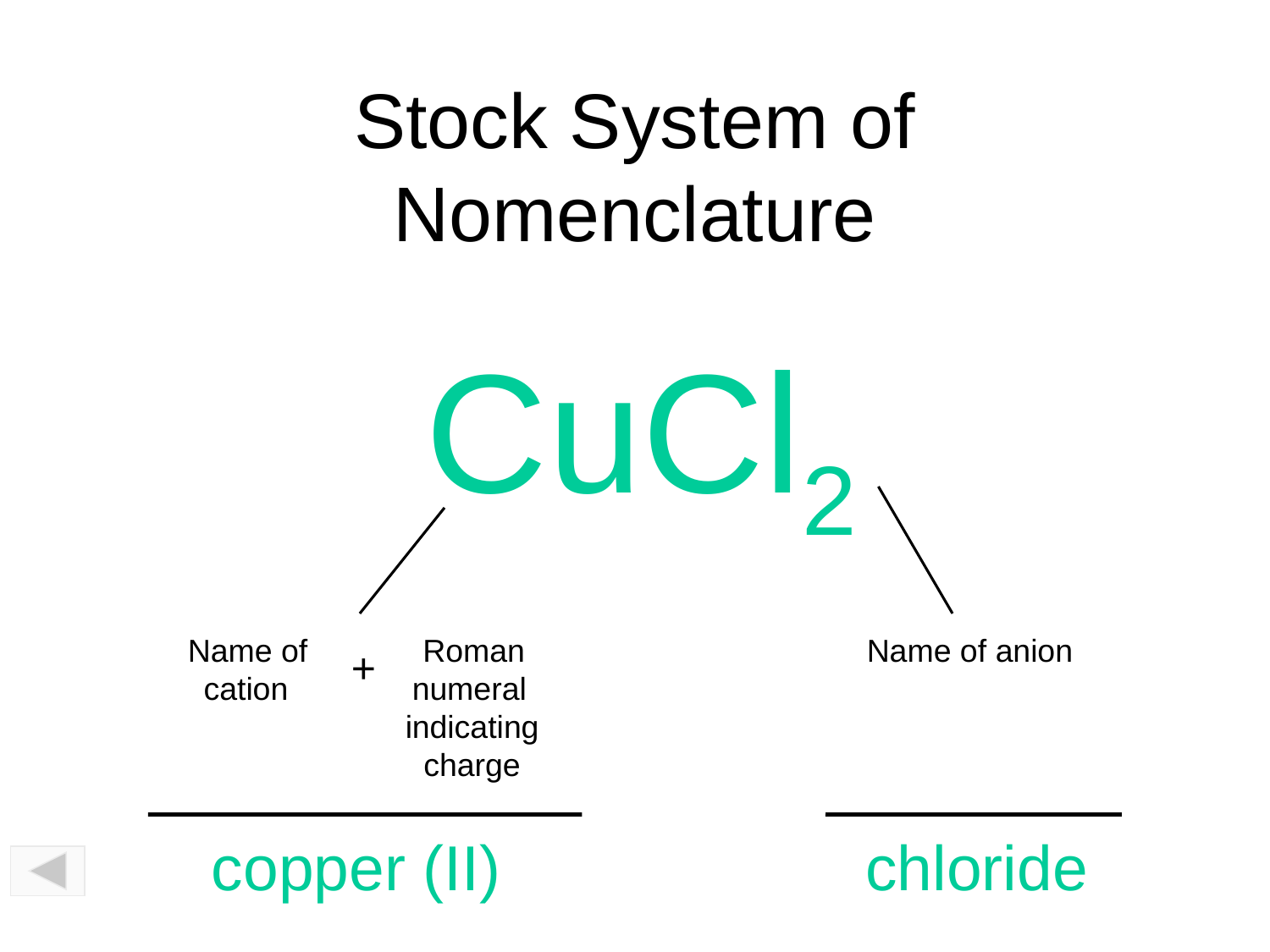

# Stock System of Nomenclature
CuCl2

     Name of             Roman
       cation              numeral
                               indicating
                               charge
    Name of anion
+

copper (II)
chloride